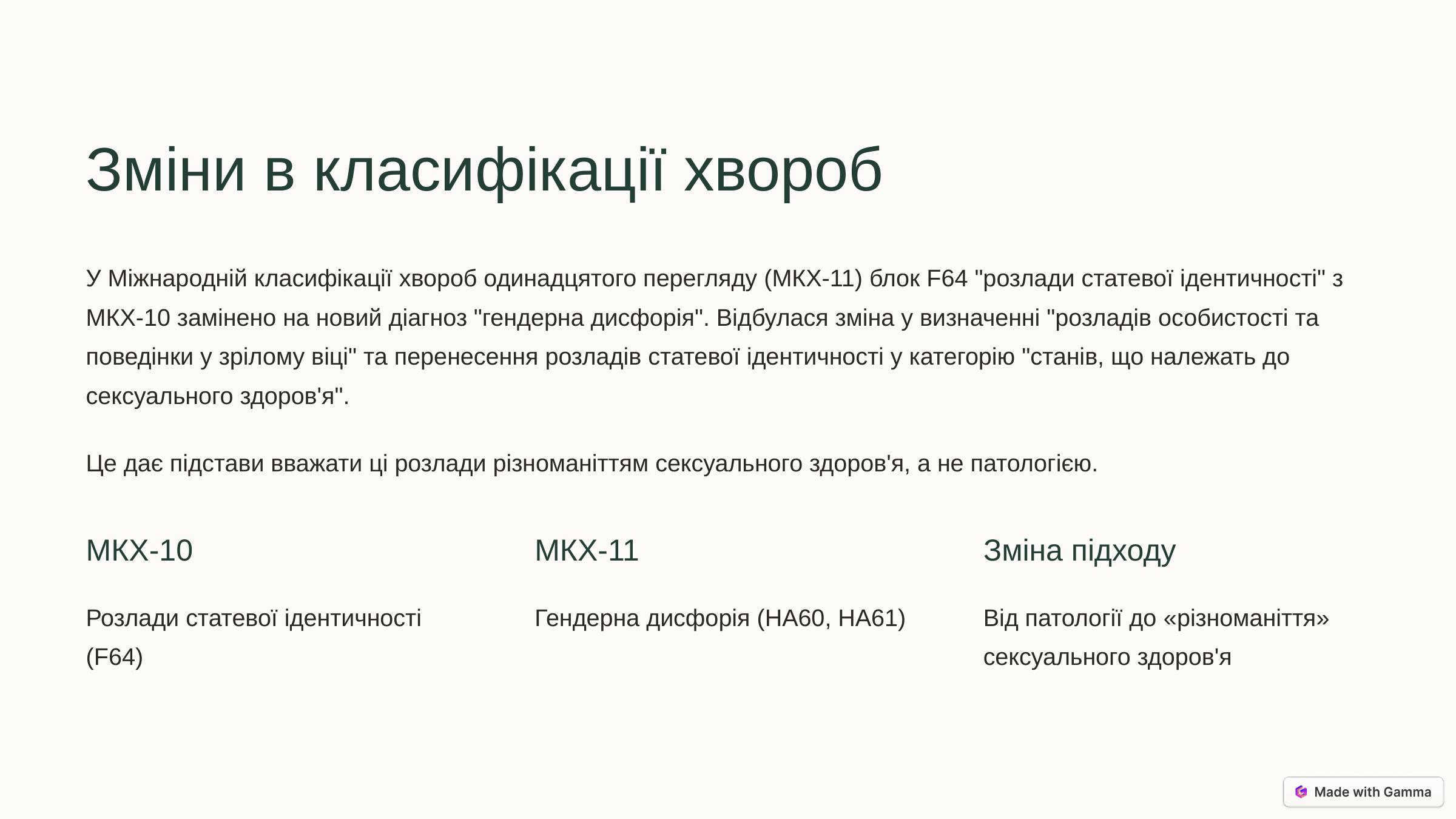

Зміни в класифікації хвороб
У Міжнародній класифікації хвороб одинадцятого перегляду (МКХ-11) блок F64 "розлади статевої ідентичності" з МКХ-10 замінено на новий діагноз "гендерна дисфорія". Відбулася зміна у визначенні "розладів особистості та поведінки у зрілому віці" та перенесення розладів статевої ідентичності у категорію "станів, що належать до сексуального здоров'я".
Це дає підстави вважати ці розлади різноманіттям сексуального здоров'я, а не патологією.
МКХ-10
МКХ-11
Зміна підходу
Розлади статевої ідентичності (F64)
Гендерна дисфорія (HA60, HA61)
Від патології до «різноманіття» сексуального здоров'я